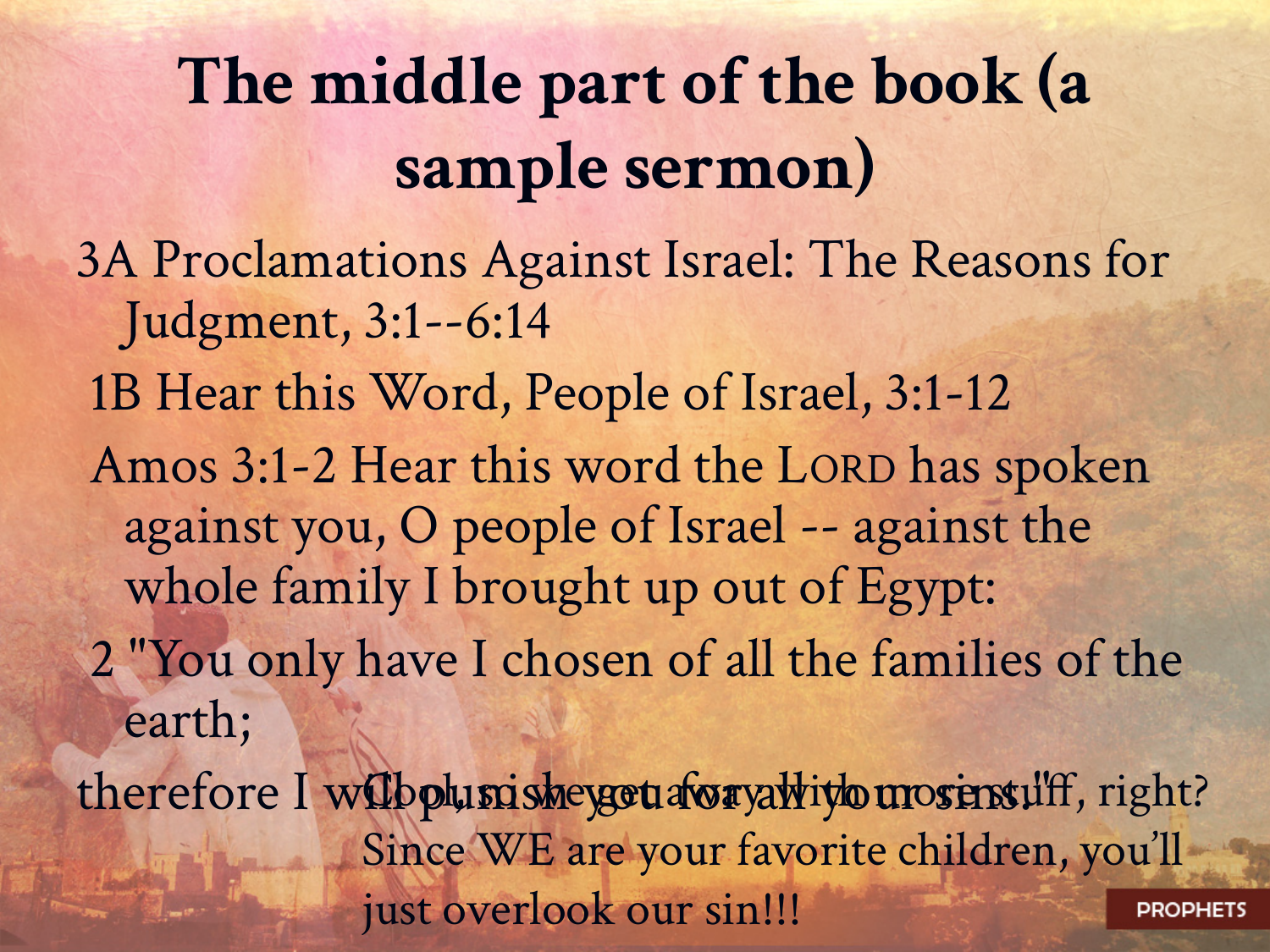

# The middle part of the book (a sample sermon)
3A Proclamations Against Israel: The Reasons for Judgment, 3:1--6:14
 1B Hear this Word, People of Israel, 3:1-12
 Amos 3:1-2 Hear this word the LORD has spoken against you, O people of Israel -- against the whole family I brought up out of Egypt:
 2 "You only have I chosen of all the families of the earth;
therefore I will punish you for all your sins."
Cool, so we get away with more stuff, right? Since WE are your favorite children, you’ll just overlook our sin!!!